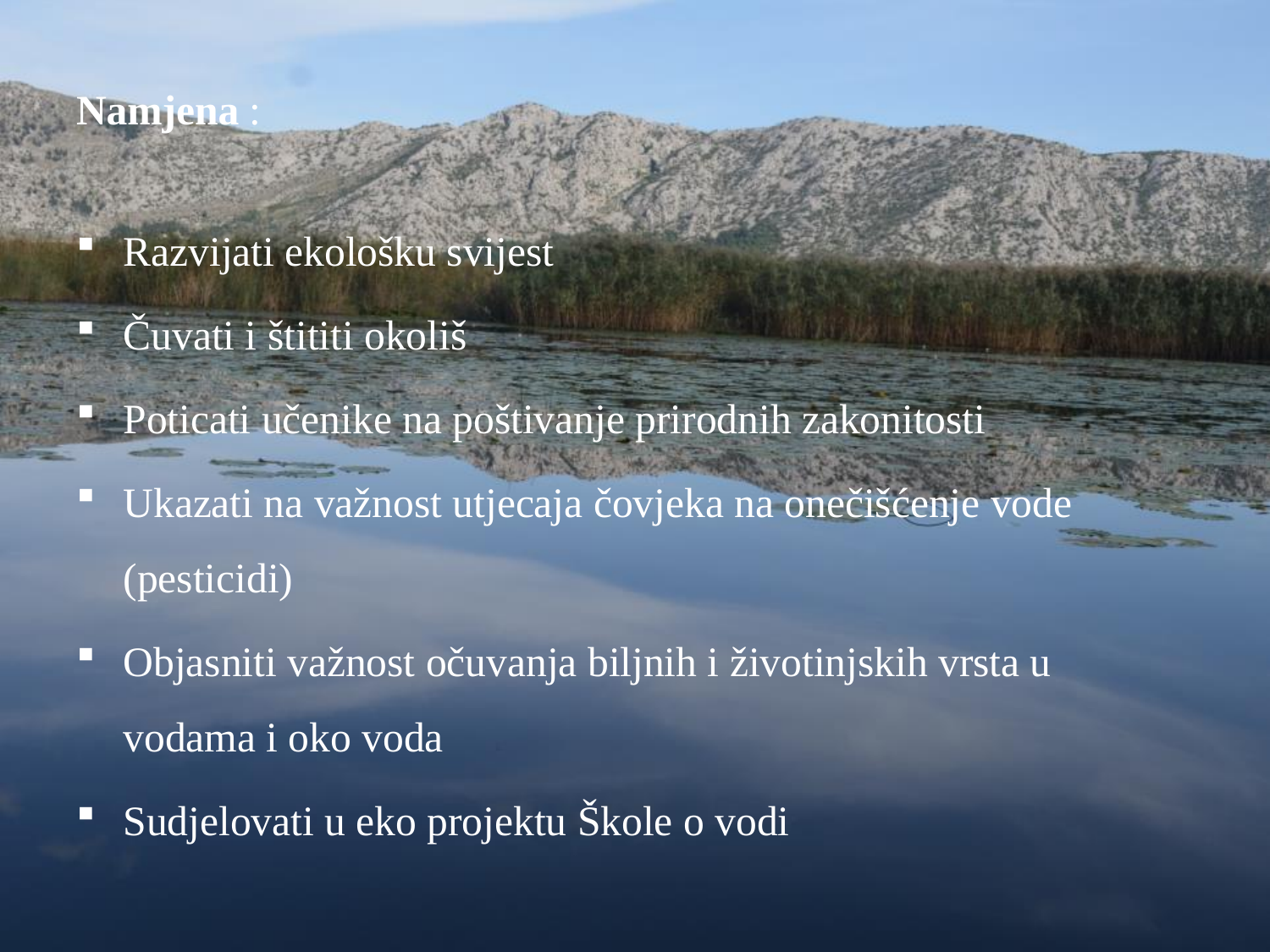

Namjena :

Razvijati ekološku svijest
Čuvati i štititi okoliš
Poticati učenike na poštivanje prirodnih zakonitosti
Ukazati na važnost utjecaja čovjeka na onečišćenje vode (pesticidi)
Objasniti važnost očuvanja biljnih i životinjskih vrsta u vodama i oko voda
Sudjelovati u eko projektu Škole o vodi